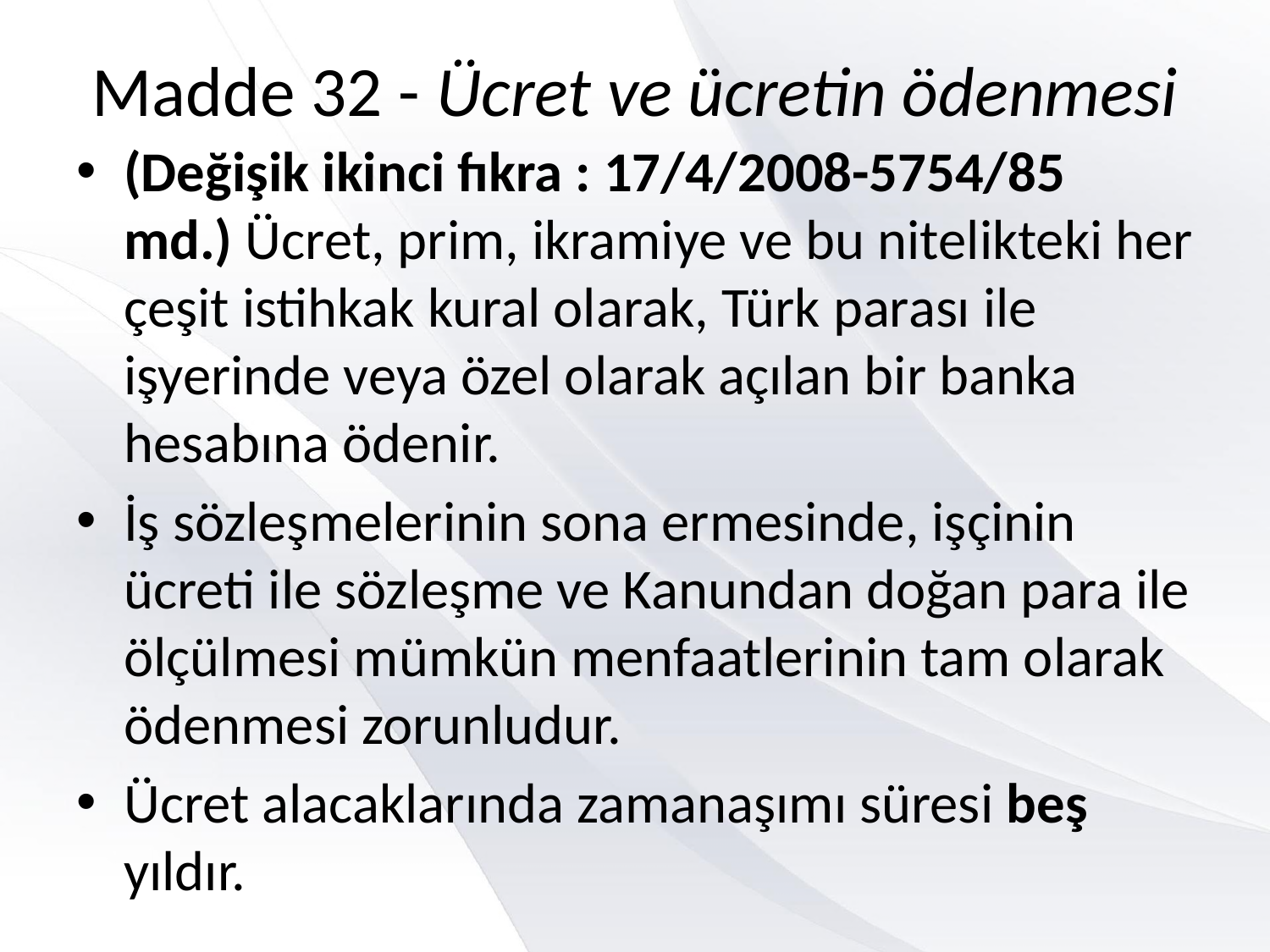

# Madde 32 - Ücret ve ücretin ödenmesi
(Değişik ikinci fıkra : 17/4/2008-5754/85 md.) Ücret, prim, ikramiye ve bu nitelikteki her çeşit istihkak kural olarak, Türk parası ile işyerinde veya özel olarak açılan bir banka hesabına ödenir.
İş sözleşmelerinin sona ermesinde, işçinin ücreti ile sözleşme ve Kanundan doğan para ile ölçülmesi mümkün menfaatlerinin tam olarak ödenmesi zorunludur.
Ücret alacaklarında zamanaşımı süresi beş yıldır.